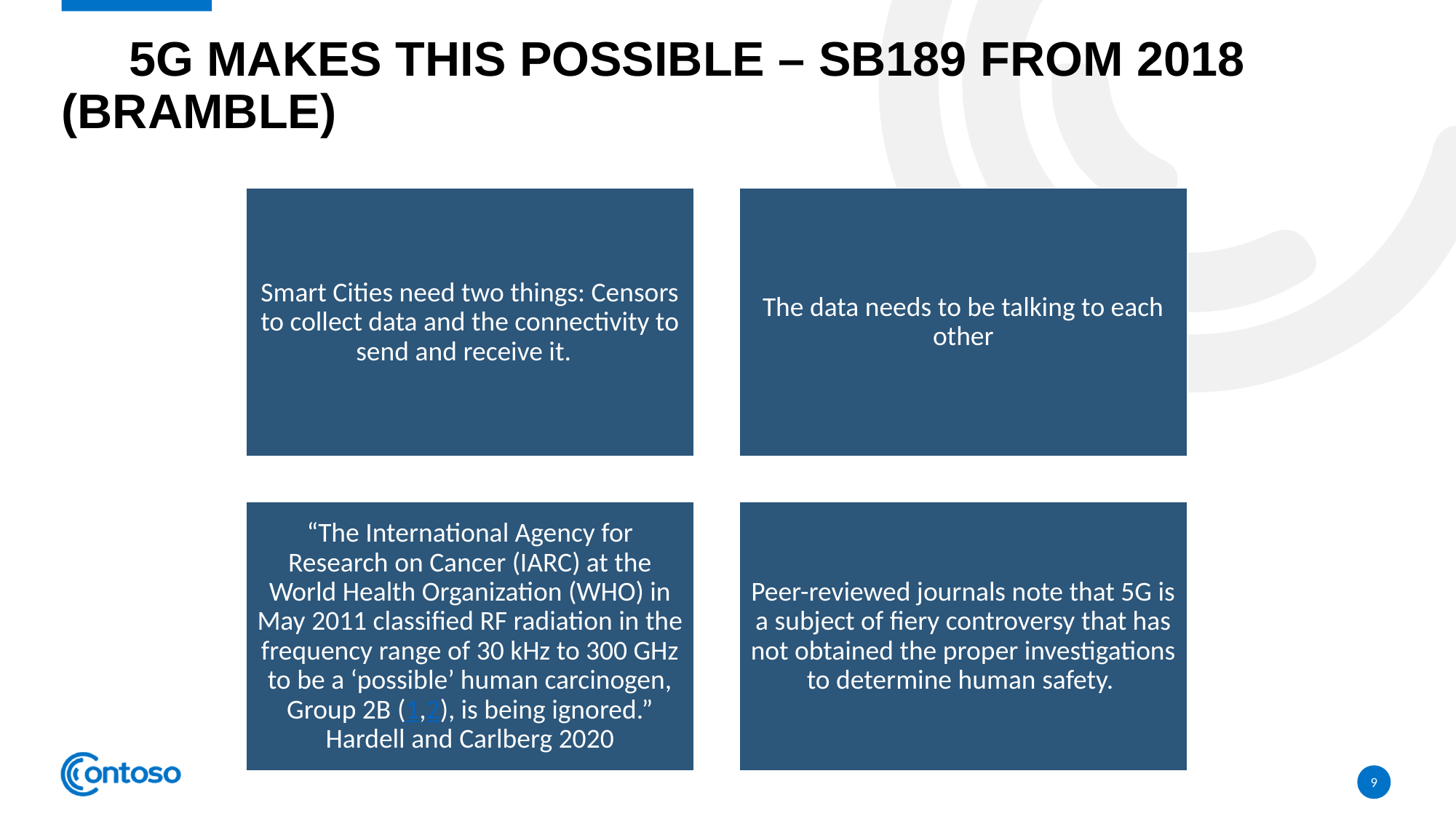

# 5G makes this possible – SB189 from 2018 (Bramble)
Smart Cities need two things: Censors to collect data and the connectivity to send and receive it.
The data needs to be talking to each other
“The International Agency for Research on Cancer (IARC) at the World Health Organization (WHO) in May 2011 classified RF radiation in the frequency range of 30 kHz to 300 GHz to be a ‘possible’ human carcinogen, Group 2B (1,2), is being ignored.” Hardell and Carlberg 2020
Peer-reviewed journals note that 5G is a subject of fiery controversy that has not obtained the proper investigations to determine human safety.
9